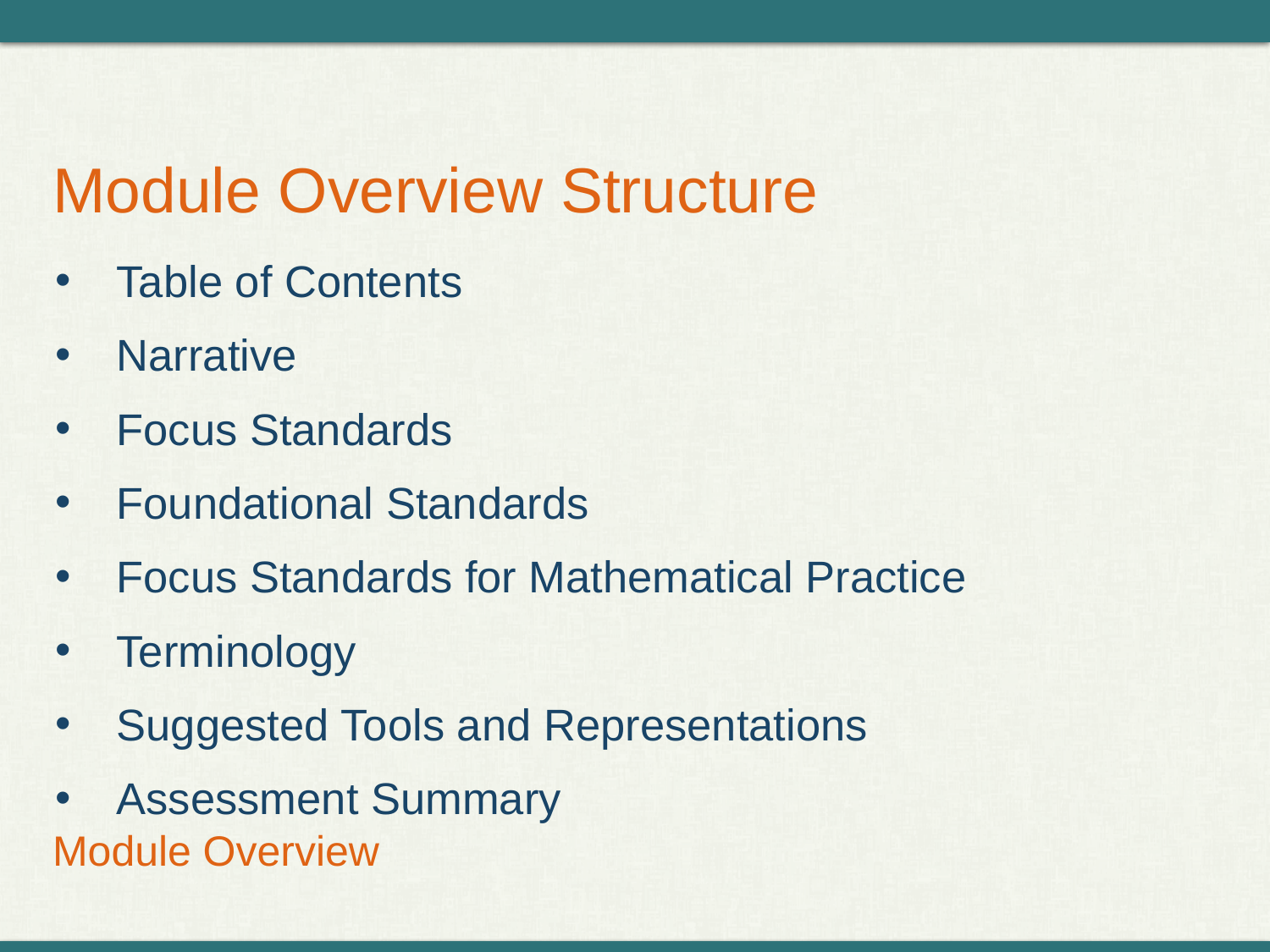

# Module Overview Structure
Table of Contents
Narrative
Focus Standards
Foundational Standards
Focus Standards for Mathematical Practice
Terminology
Suggested Tools and Representations
Assessment Summary

Module Overview